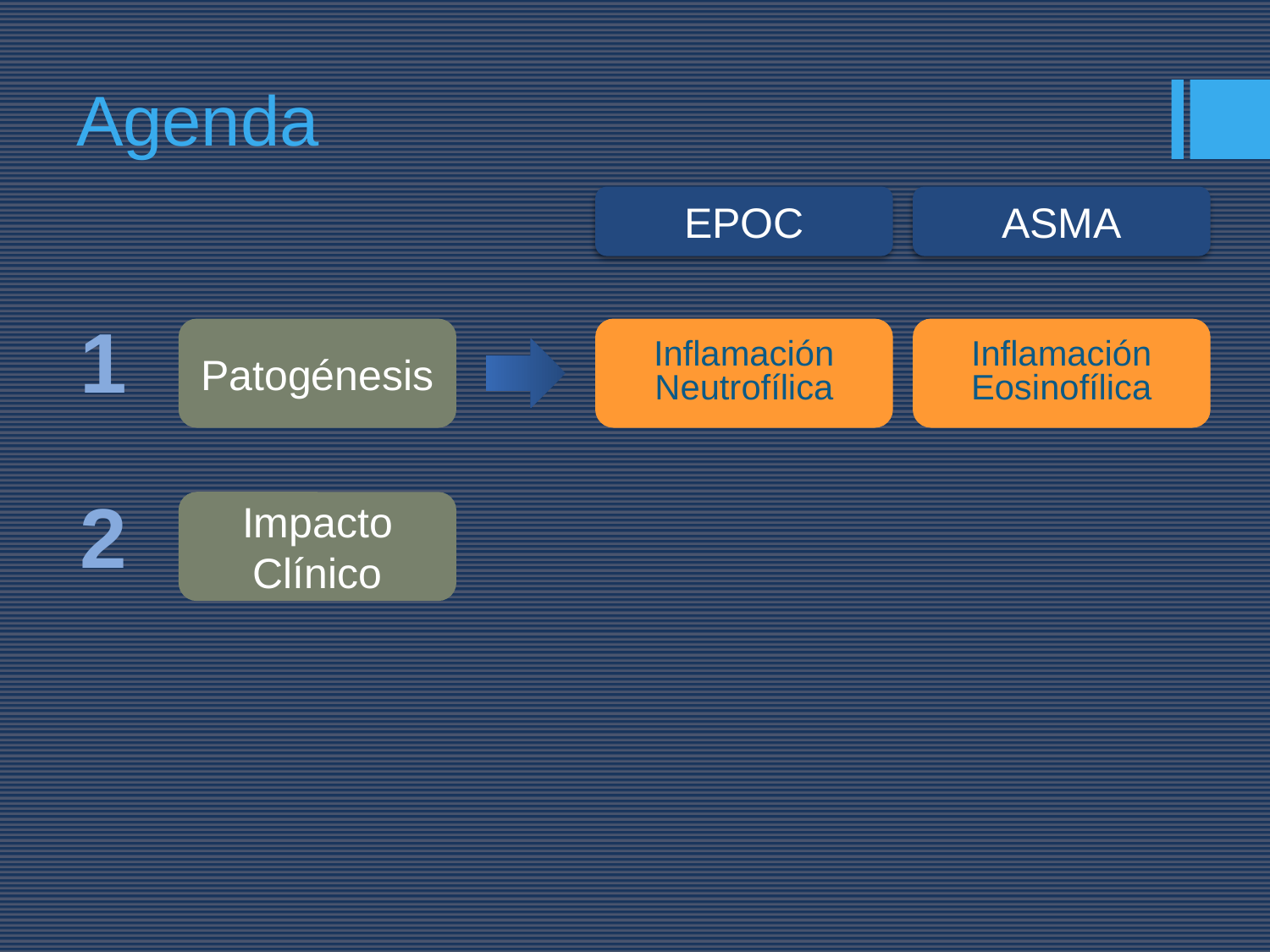

# Agenda
EPOC
ASMA
1
Patogénesis
Inflamación Neutrofílica
Inflamación Eosinofílica

2
Impacto Clínico